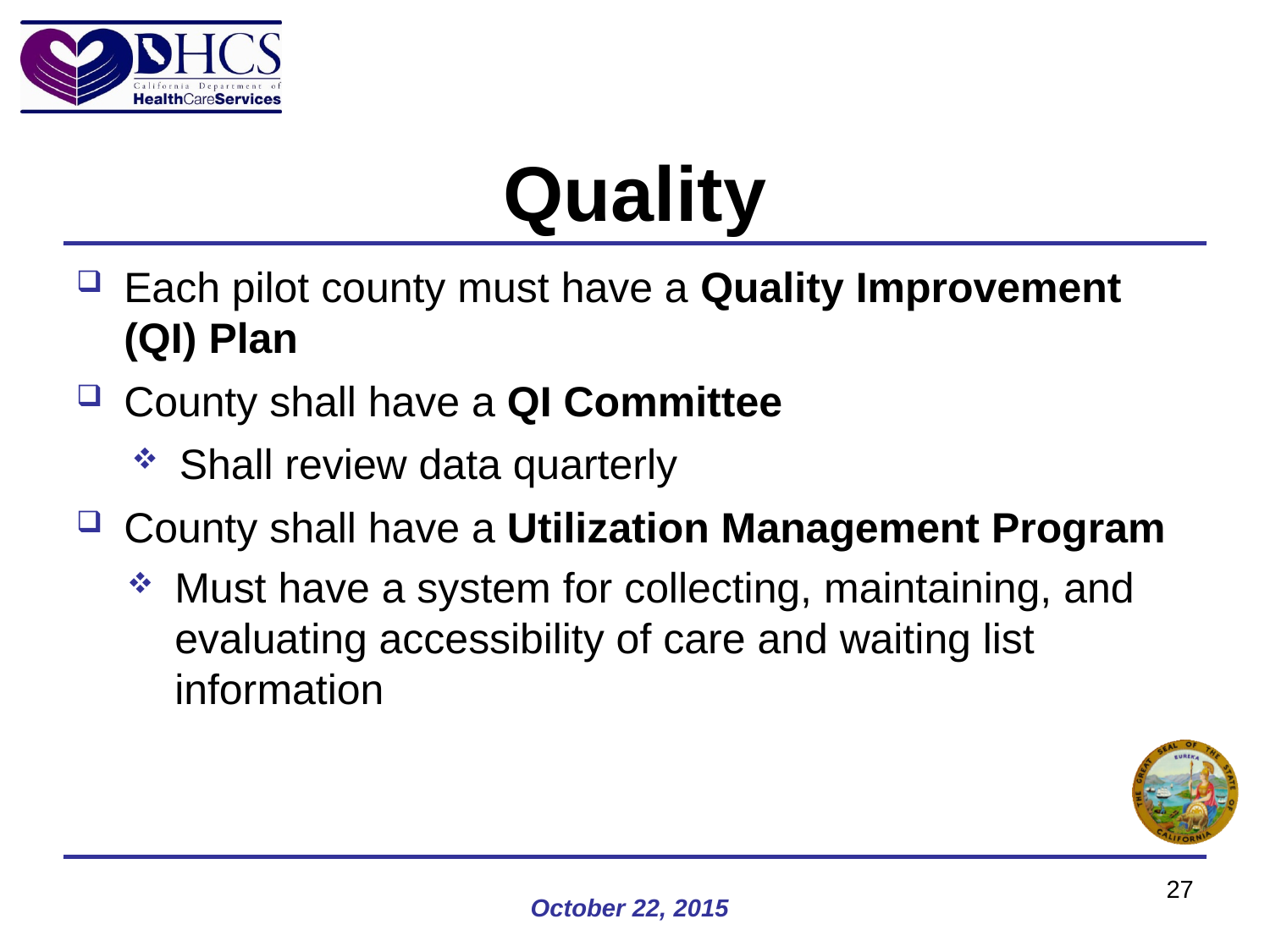

# Quality
Each pilot county must have a Quality Improvement (QI) Plan
County shall have a QI Committee
Shall review data quarterly
County shall have a Utilization Management Program
Must have a system for collecting, maintaining, and evaluating accessibility of care and waiting list information

27
October 22, 2015